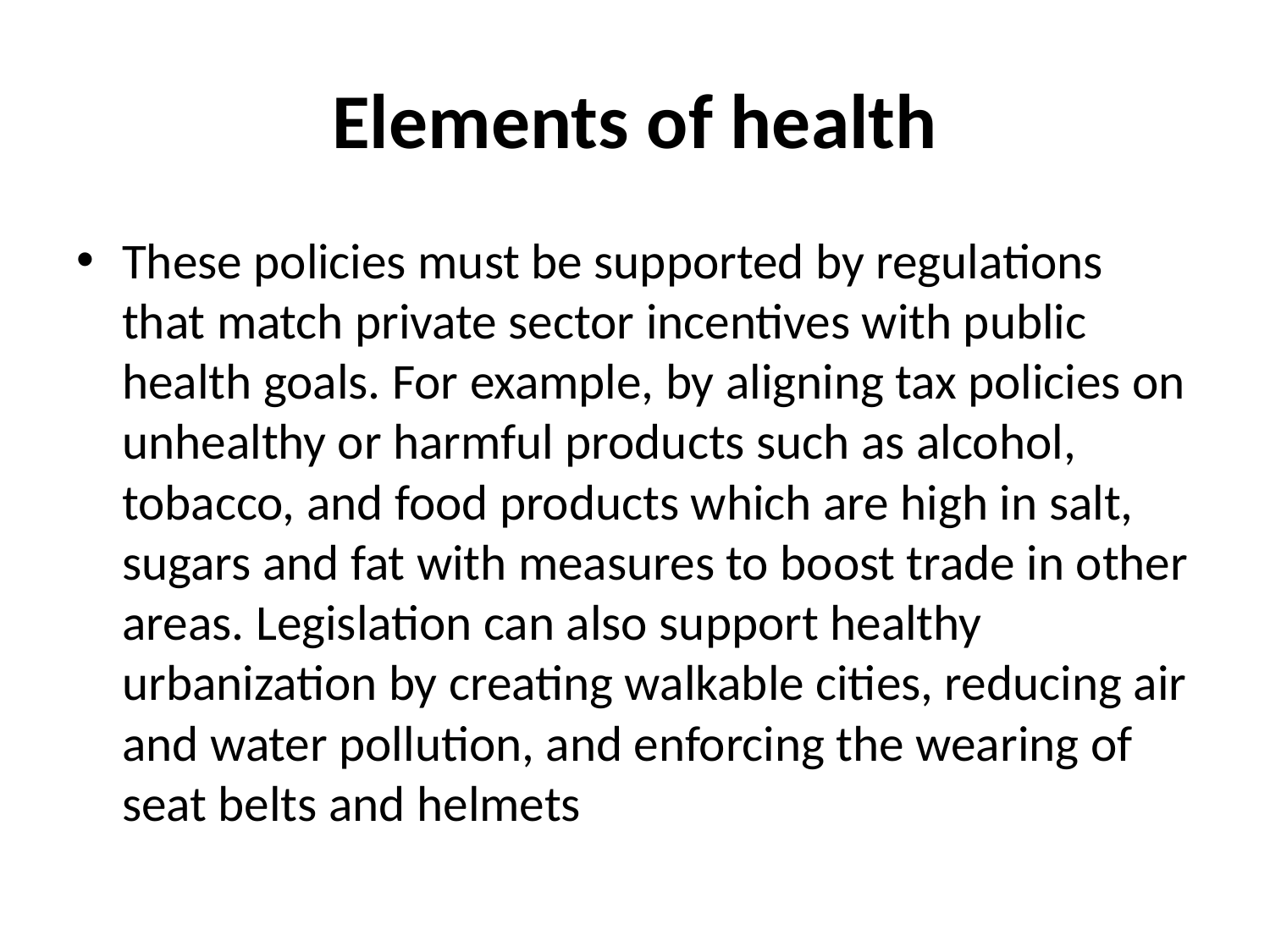

# Elements of health
These policies must be supported by regulations that match private sector incentives with public health goals. For example, by aligning tax policies on unhealthy or harmful products such as alcohol, tobacco, and food products which are high in salt, sugars and fat with measures to boost trade in other areas. Legislation can also support healthy urbanization by creating walkable cities, reducing air and water pollution, and enforcing the wearing of seat belts and helmets